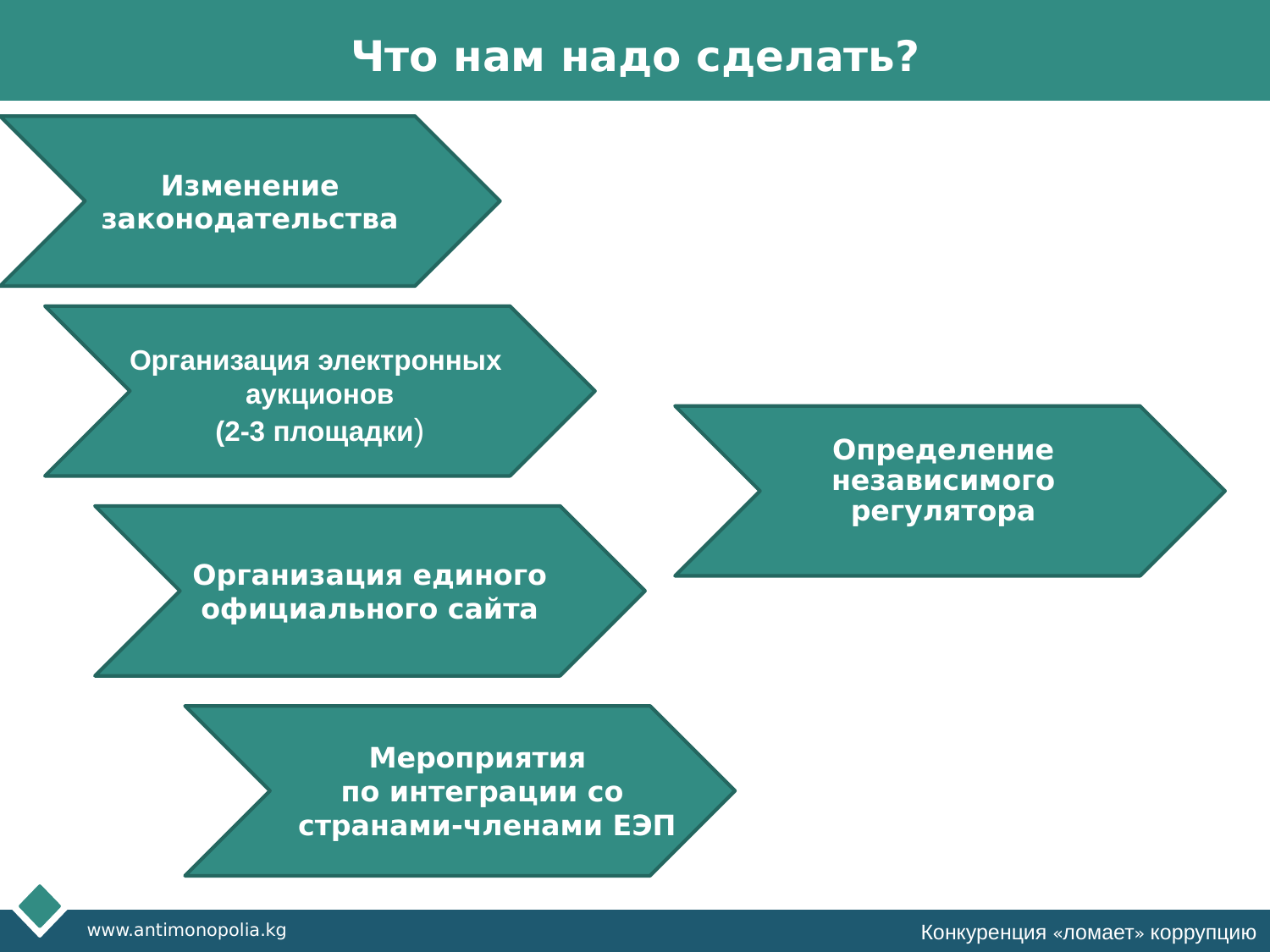

Что нам надо сделать?
#
Изменение законодательства

Организация электронных
аукционов
(2-3 площадки)

Определение независимого регулятора
Организация единого официального сайта

Мероприятия
по интеграции со
 странами-членами ЕЭП

Company Logo

http://ppt.prtxt.ru
www.antimonopolia.kg
Конкуренция «ломает» коррупцию